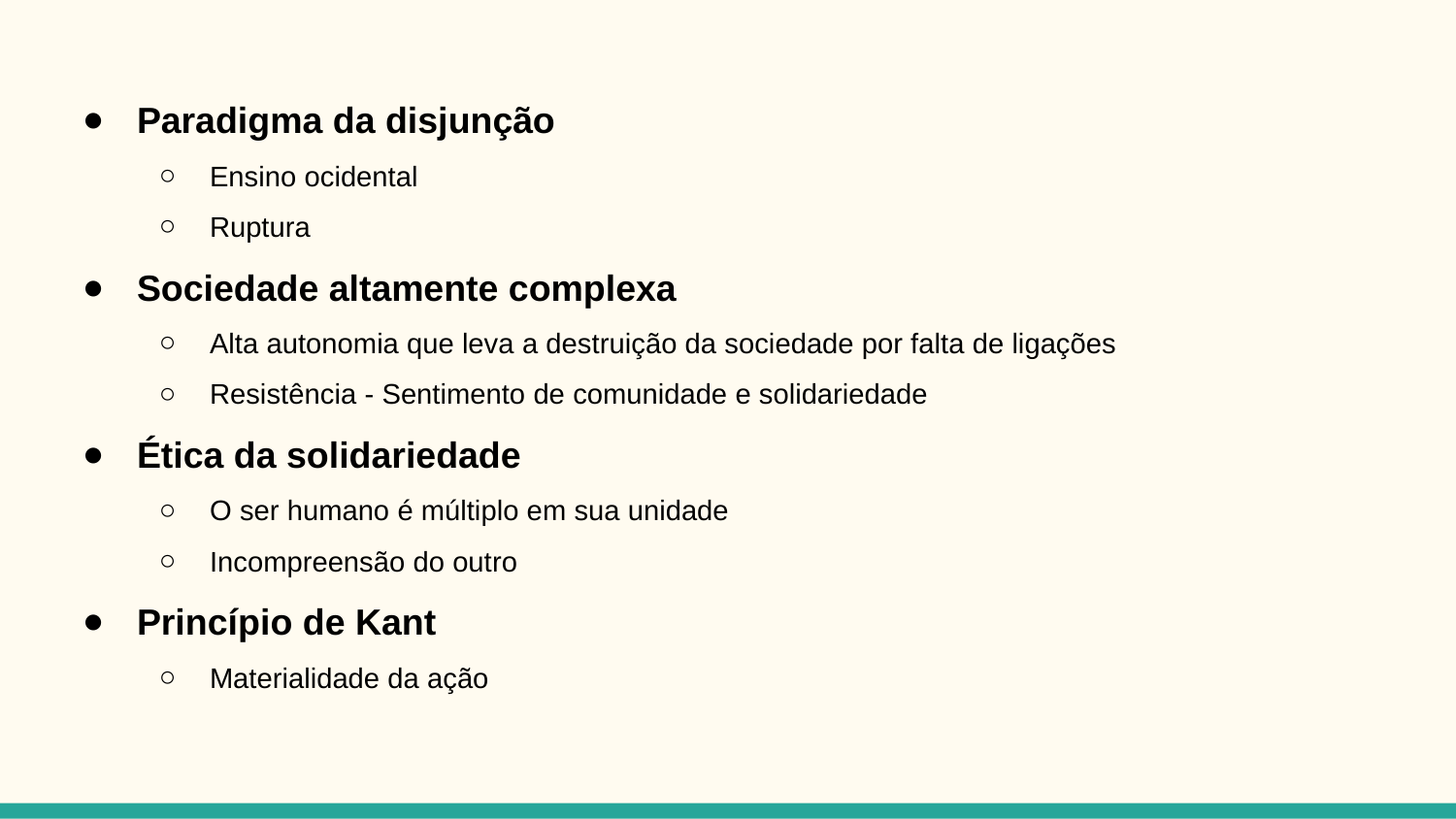

Paradigma da disjunção
Ensino ocidental
Ruptura
Sociedade altamente complexa
Alta autonomia que leva a destruição da sociedade por falta de ligações
Resistência - Sentimento de comunidade e solidariedade
Ética da solidariedade
O ser humano é múltiplo em sua unidade
Incompreensão do outro
Princípio de Kant
Materialidade da ação